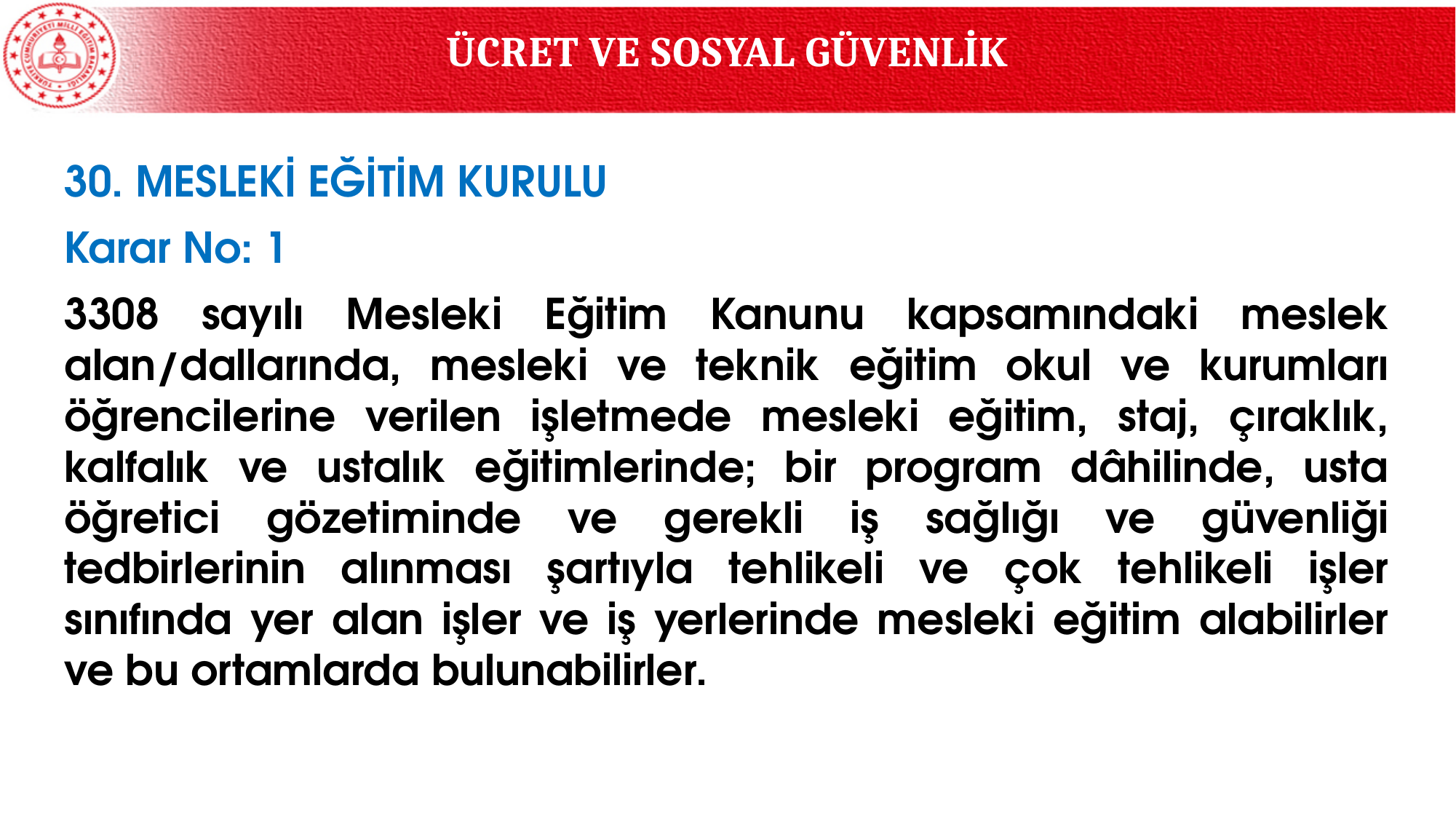

ÜCRET VE SOSYAL GÜVENLİK
30. MESLEKİ EĞİTİM KURULU
Karar No: 1
3308 sayılı Mesleki Eğitim Kanunu kapsamındaki meslek alan/dallarında, mesleki ve teknik eğitim okul ve kurumları öğrencilerine verilen işletmede mesleki eğitim, staj, çıraklık, kalfalık ve ustalık eğitimlerinde; bir program dâhilinde, usta öğretici gözetiminde ve gerekli iş sağlığı ve güvenliği tedbirlerinin alınması şartıyla tehlikeli ve çok tehlikeli işler sınıfında yer alan işler ve iş yerlerinde mesleki eğitim alabilirler ve bu ortamlarda bulunabilirler.